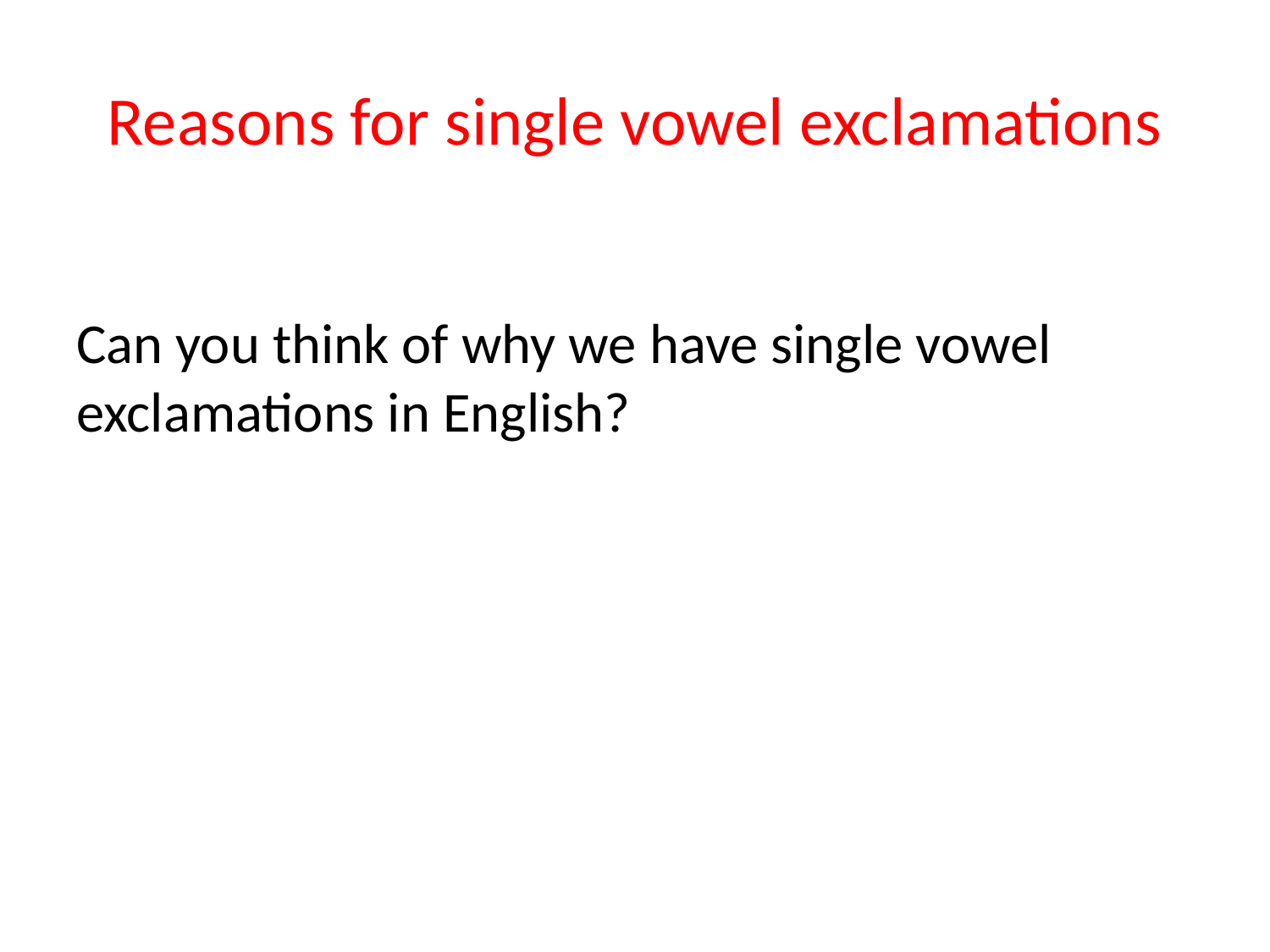

# Reasons for single vowel exclamations

Can you think of why we have single vowel exclamations in English?